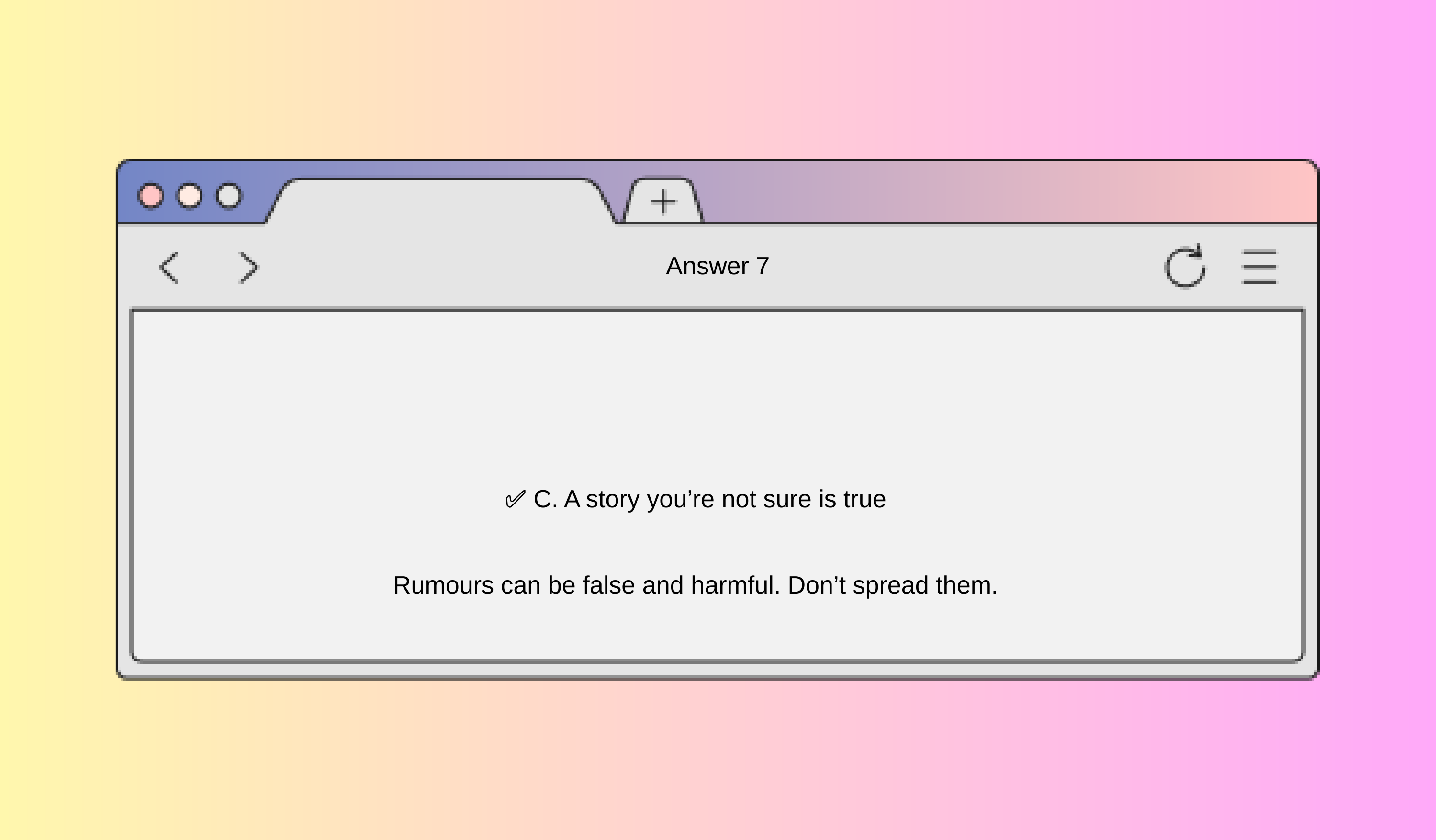

Answer 7

✅ C. A story you’re not sure is true

Rumours can be false and harmful. Don’t spread them.